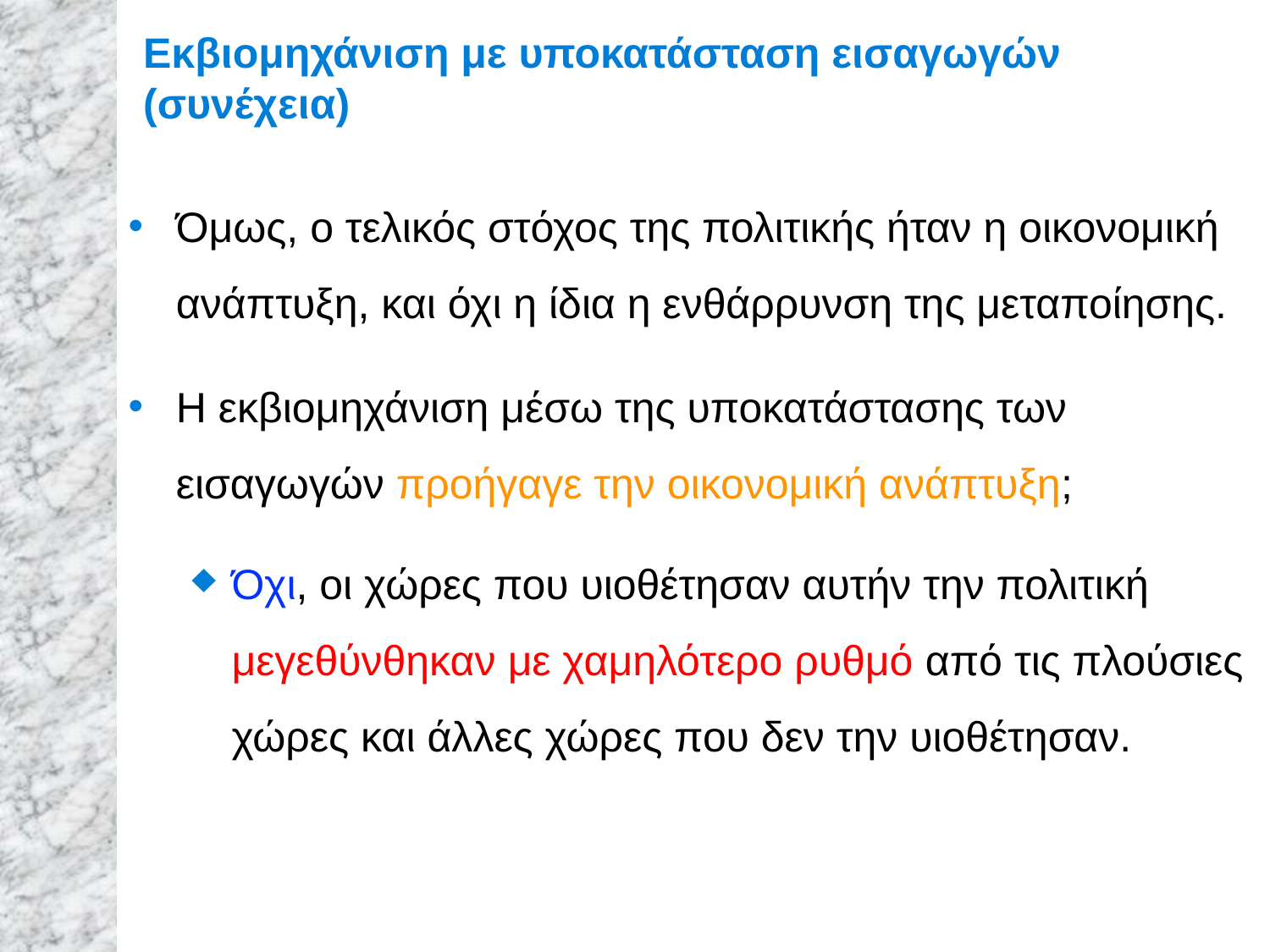

# Εκβιομηχάνιση με υποκατάσταση εισαγωγών (συνέχεια)
Όμως, ο τελικός στόχος της πολιτικής ήταν η οικονομική ανάπτυξη, και όχι η ίδια η ενθάρρυνση της μεταποίησης.
Η εκβιομηχάνιση μέσω της υποκατάστασης των εισαγωγών προήγαγε την οικονομική ανάπτυξη;
Όχι, οι χώρες που υιοθέτησαν αυτήν την πολιτική μεγεθύνθηκαν με χαμηλότερο ρυθμό από τις πλούσιες χώρες και άλλες χώρες που δεν την υιοθέτησαν.